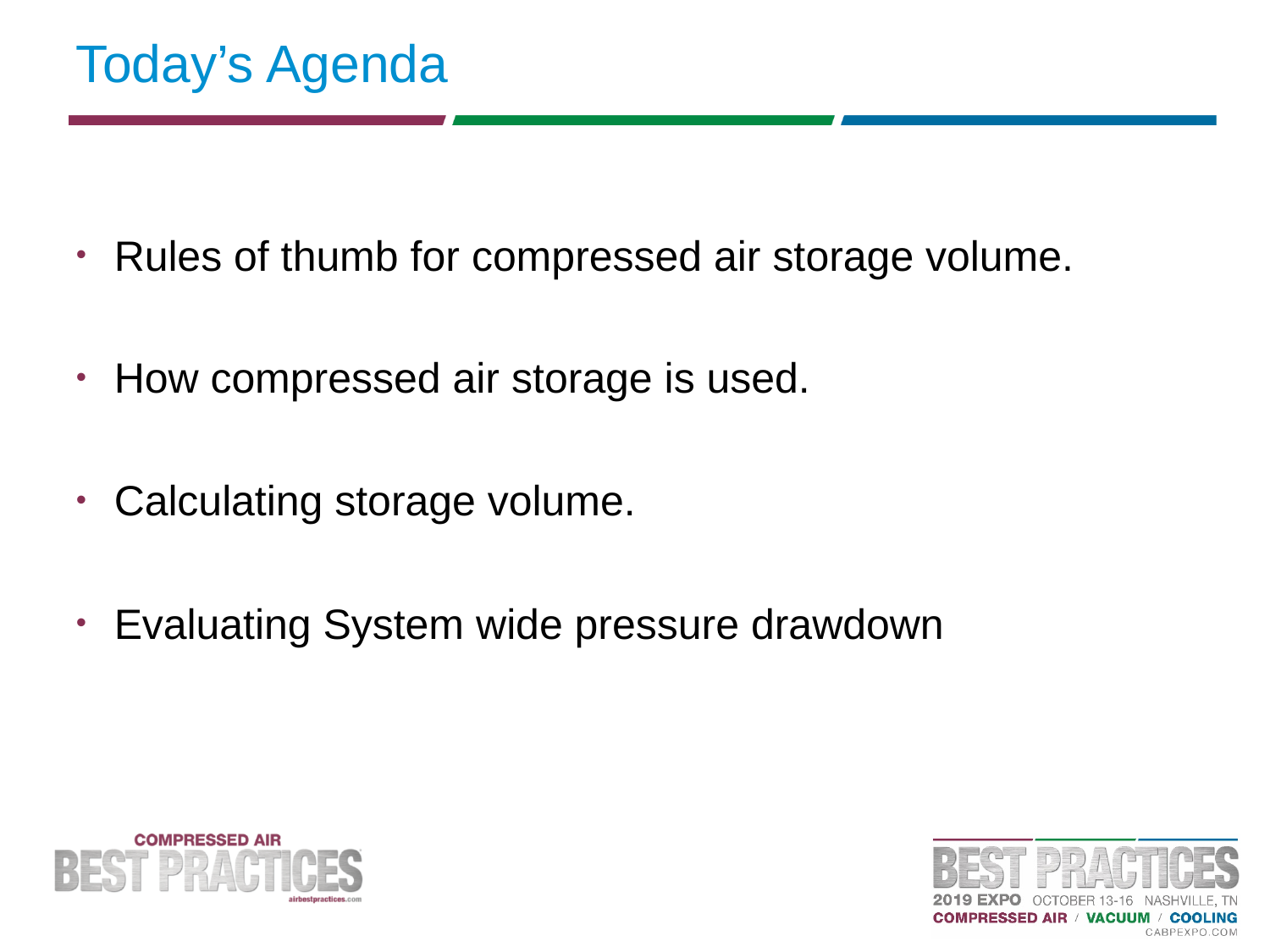

# Today’s Agenda
Rules of thumb for compressed air storage volume.

How compressed air storage is used.

Calculating storage volume.

Evaluating System wide pressure drawdown